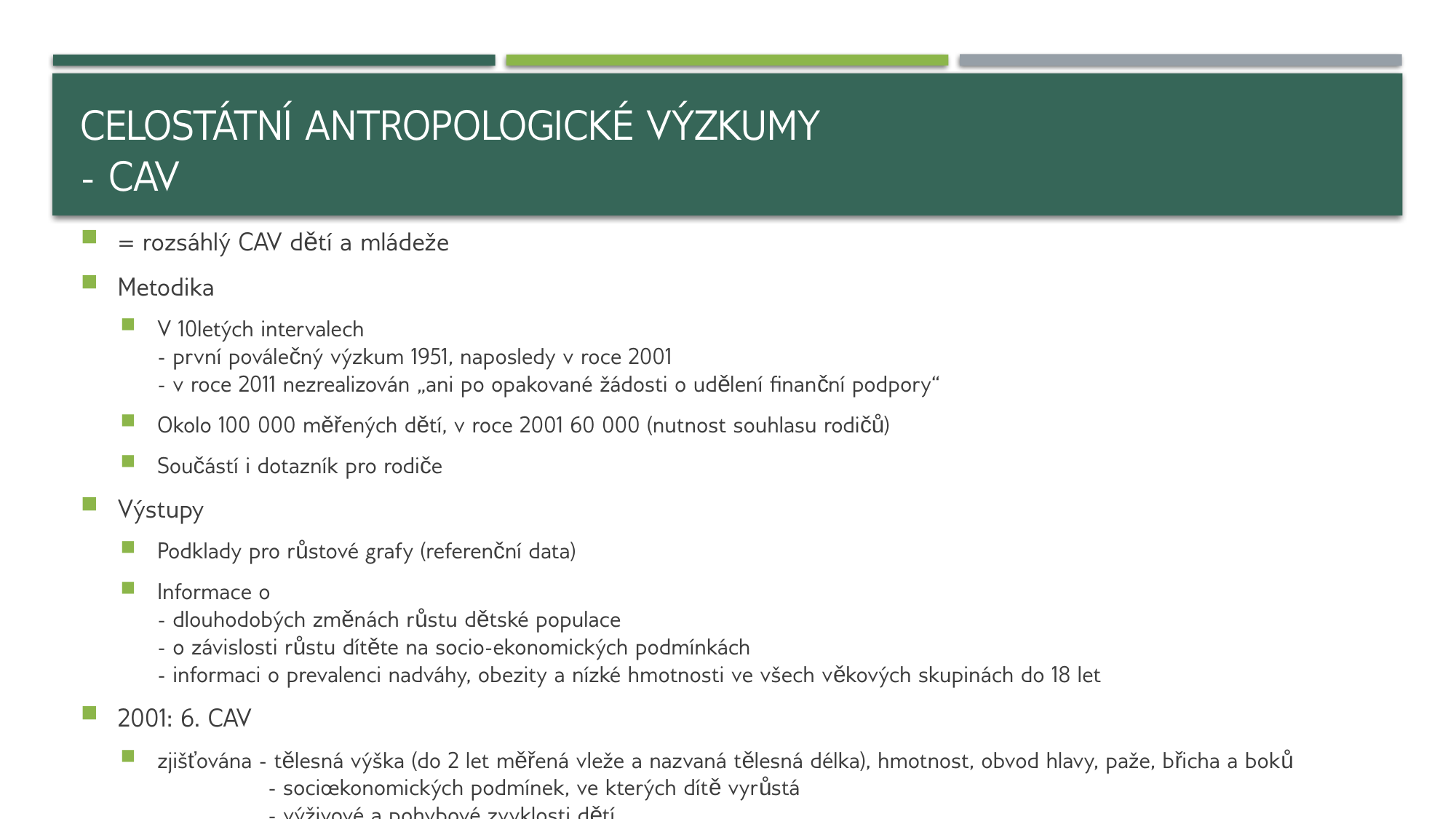

# Celostátní antropologické výzkumy - cav
= rozsáhlý CAV dětí a mládeže
Metodika
V 10letých intervalech
- první poválečný výzkum 1951, naposledy v roce 2001
- v roce 2011 nezrealizován „ani po opakované žádosti o udělení finanční podpory“
Okolo 100 000 měřených dětí, v roce 2001 60 000 (nutnost souhlasu rodičů)
Součástí i dotazník pro rodiče
Výstupy
Podklady pro růstové grafy (referenční data)
Informace o
- dlouhodobých změnách růstu dětské populace
- o závislosti růstu dítěte na socio-ekonomických podmínkách
- informaci o prevalenci nadváhy, obezity a nízké hmotnosti ve všech věkových skupinách do 18 let
2001: 6. CAV
zjišťována - tělesná výška (do 2 let měřená vleže a nazvaná tělesná délka), hmotnost, obvod hlavy, paže, břicha a boků
                - socioekonomických podmínek, ve kterých dítě vyrůstá
                - výživové a pohybové zvyklosti dětí